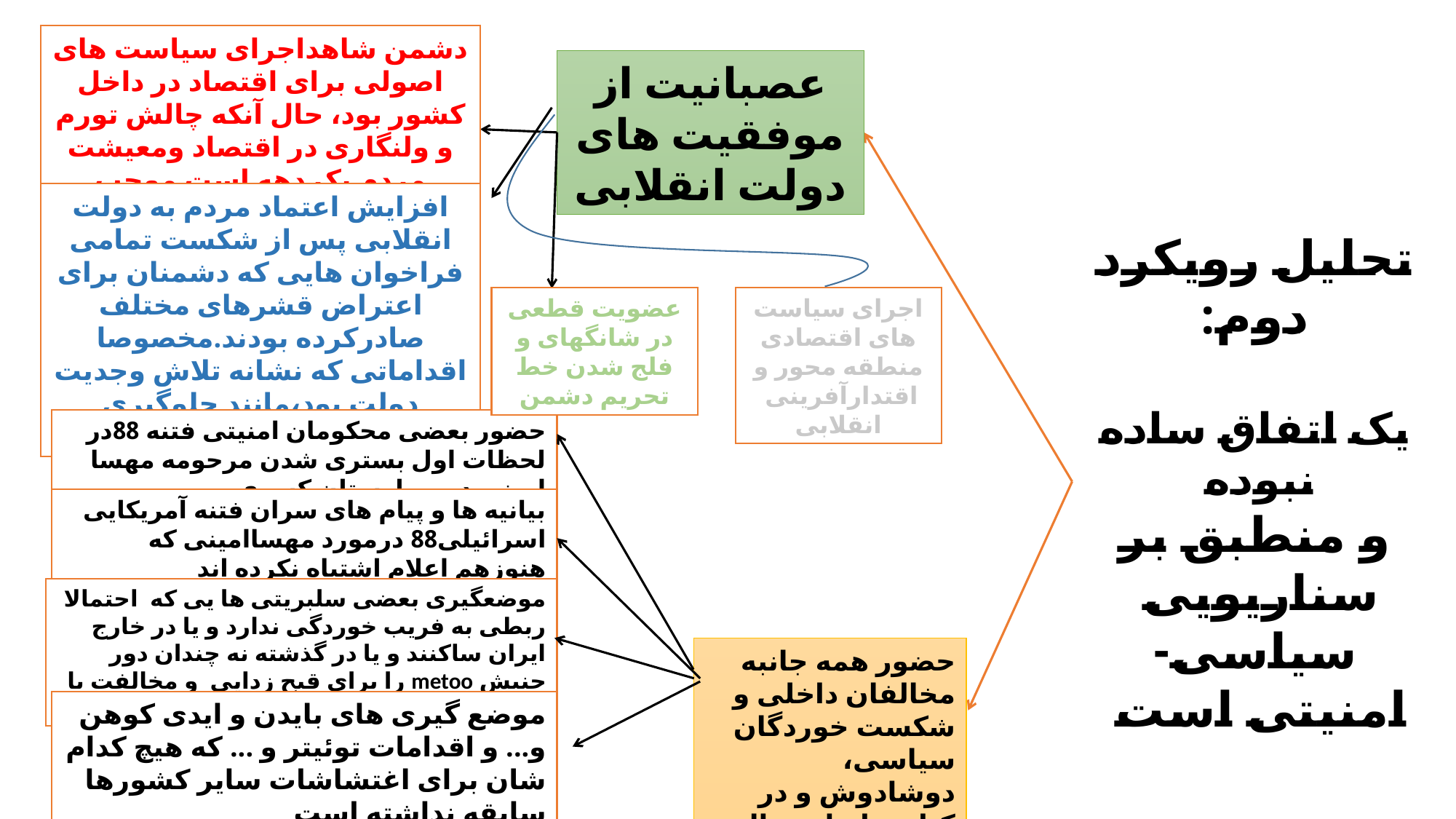

دشمن شاهداجرای سیاست های اصولی برای اقتصاد در داخل کشور بود، حال آنکه چالش تورم و ولنگاری در اقتصاد ومعیشت مردم یک دهه است موجب خوشحالی غرب بوده است
عصبانیت از موفقیت های دولت انقلابی

افزایش اعتماد مردم به دولت انقلابی پس از شکست تمامی فراخوان هایی که دشمنان برای اعتراض قشرهای مختلف صادرکرده بودند.مخصوصا اقداماتی که نشانه تلاش وجدیت دولت بود،مانند جلوگیری ازقطعی برق در تابستان
تحلیل رویکرد دوم:

یک اتفاق ساده نبوده
و منطبق بر سناریویی
سیاسی-امنیتی است
اجرای سیاست های اقتصادی منطقه محور و اقتدارآفرینی  انقلابی
عضویت قطعی در شانگهای و فلج شدن خط تحریم دشمن
حضور بعضی محکومان امنیتی فتنه 88در لحظات اول بستری شدن مرحومه مهسا امینی در بیمارستان کسری
بیانیه ها و پیام های سران فتنه آمریکایی اسرائیلی88 درمورد مهساامینی که هنوزهم اعلام اشتباه نکرده اند
موضعگیری بعضی سلبریتی ها یی که  احتمالا ربطی به فریب خوردگی ندارد و یا در خارج ایران ساکنند و یا در گذشته نه چندان دور جنبش metoo را برای قبح زدایی  و مخالفت با دین را راه اندازی کرده بودند
حضور همه جانبه مخالفان داخلی و شکست خوردگان سیاسی، دوشادوش و در کنارمعاندان ج اا
موضع گیری های بایدن و ایدی کوهن و... و اقدامات توئیتر و ... که هیچ کدام شان برای اغتشاشات سایر کشورها سابقه نداشته است